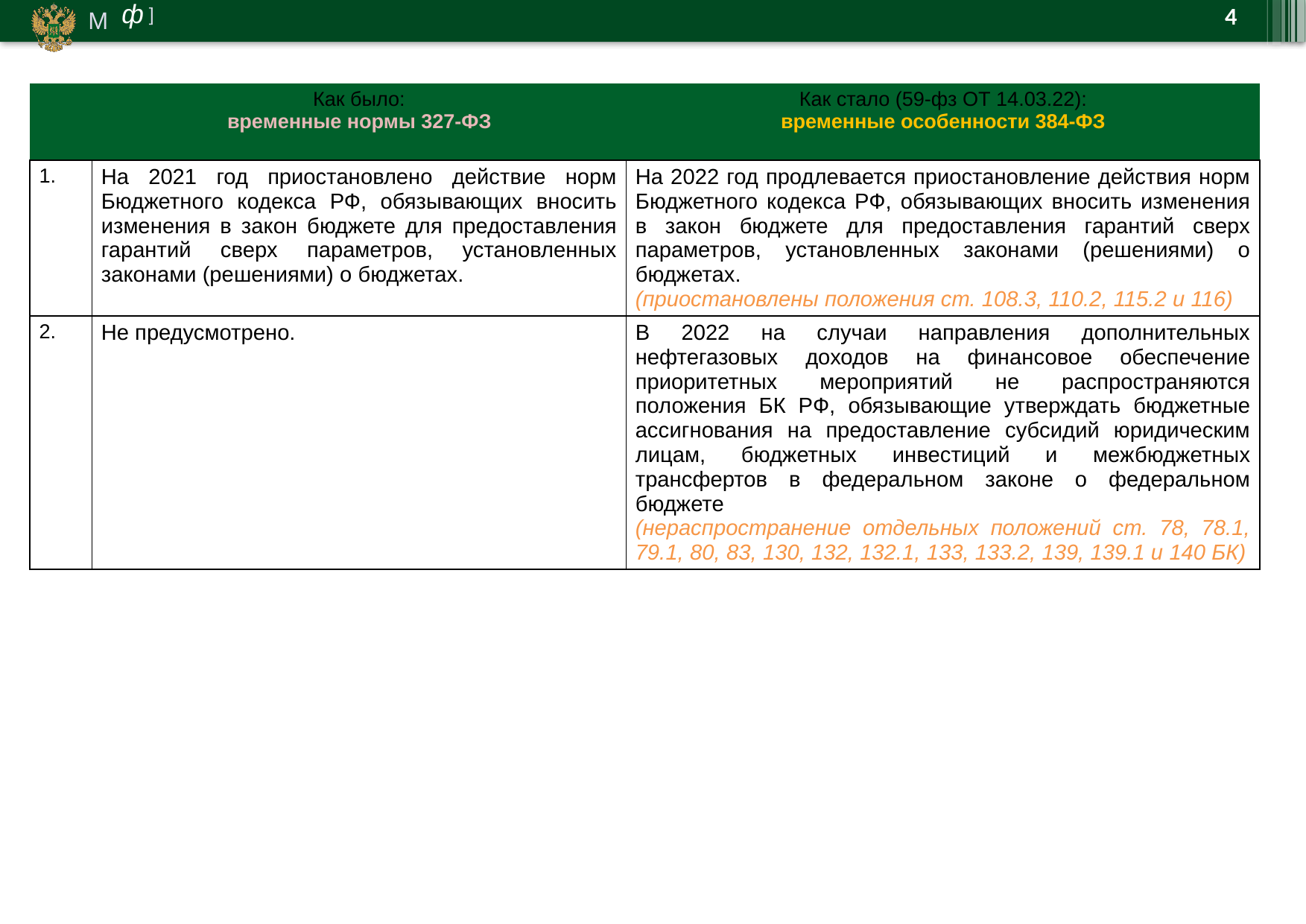

4
|  | Как было: временные нормы 327-ФЗ | Как стало (59-фз ОТ 14.03.22): временные особенности 384-ФЗ |
| --- | --- | --- |
| 1. | На 2021 год приостановлено действие норм Бюджетного кодекса РФ, обязывающих вносить изменения в закон бюджете для предоставления гарантий сверх параметров, установленных законами (решениями) о бюджетах. | На 2022 год продлевается приостановление действия норм Бюджетного кодекса РФ, обязывающих вносить изменения в закон бюджете для предоставления гарантий сверх параметров, установленных законами (решениями) о бюджетах. (приостановлены положения ст. 108.3, 110.2, 115.2 и 116) |
| 2. | Не предусмотрено. | В 2022 на случаи направления дополнительных нефтегазовых доходов на финансовое обеспечение приоритетных мероприятий не распространяются положения БК РФ, обязывающие утверждать бюджетные ассигнования на предоставление субсидий юридическим лицам, бюджетных инвестиций и межбюджетных трансфертов в федеральном законе о федеральном бюджете (нераспространение отдельных положений ст. 78, 78.1, 79.1, 80, 83, 130, 132, 132.1, 133, 133.2, 139, 139.1 и 140 БК) |